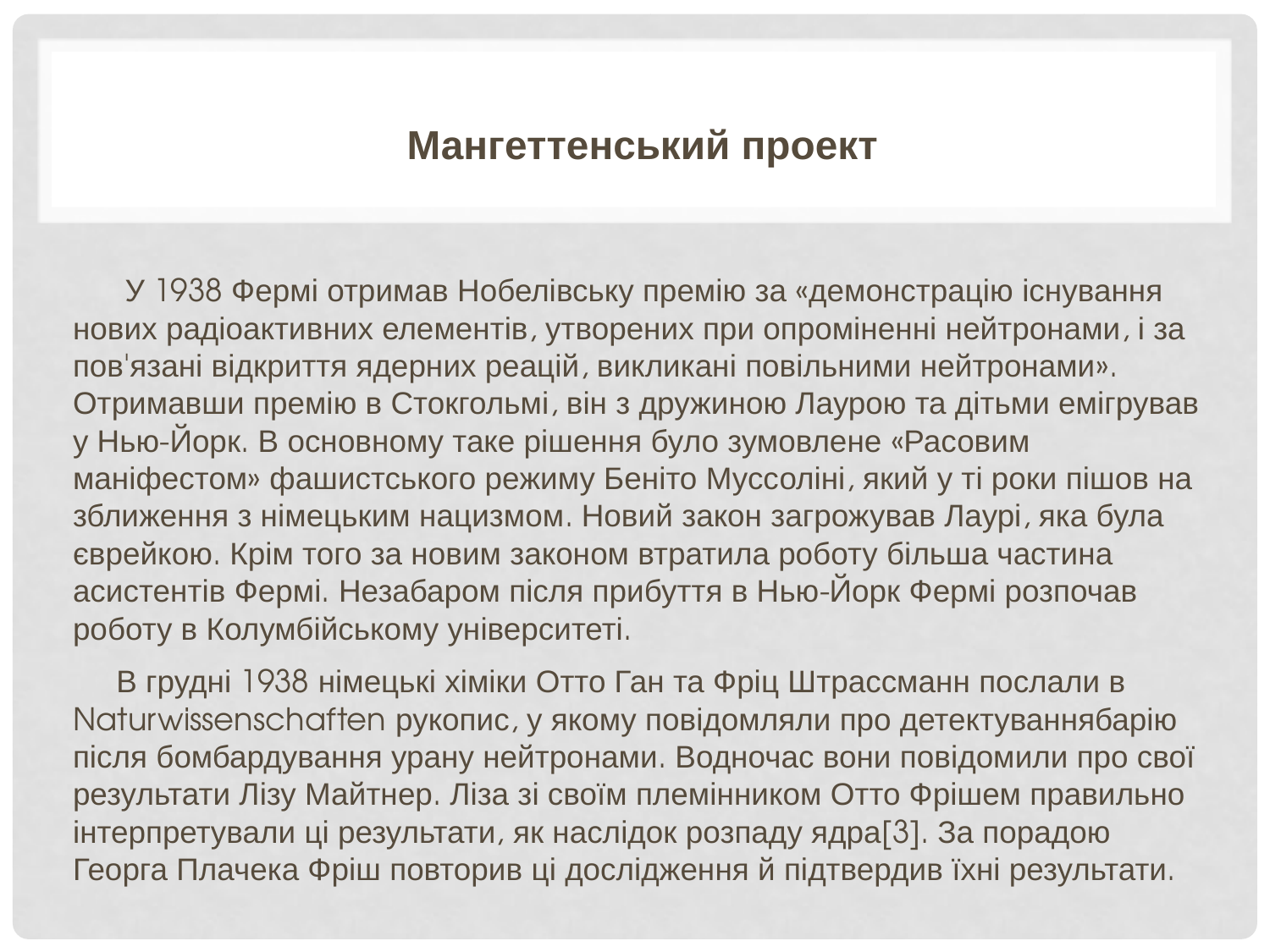

Мангеттенський проект

      У 1938 Фермі отримав Нобелівську премію за «демонстрацію існування нових радіоактивних елементів, утворених при опроміненні нейтронами, і за пов'язані відкриття ядерних реацій, викликані повільними нейтронами». Отримавши премію в Стокгольмі, він з дружиною Лаурою та дітьми емігрував у Нью-Йорк. В основному таке рішення було зумовлене «Расовим маніфестом» фашистського режиму Беніто Муссоліні, який у ті роки пішов на зближення з німецьким нацизмом. Новий закон загрожував Лаурі, яка була єврейкою. Крім того за новим законом втратила роботу більша частина асистентів Фермі. Незабаром після прибуття в Нью-Йорк Фермі розпочав роботу в Колумбійському університеті.
     В грудні 1938 німецькі хіміки Отто Ган та Фріц Штрассманн послали в Naturwissenschaften рукопис, у якому повідомляли про детектуваннябарію після бомбардування урану нейтронами. Водночас вони повідомили про свої результати Лізу Майтнер. Ліза зі своїм племінником Отто Фрішем правильно інтерпретували ці результати, як наслідок розпаду ядра[3]. За порадою Георга Плачека Фріш повторив ці дослідження й підтвердив їхні результати.